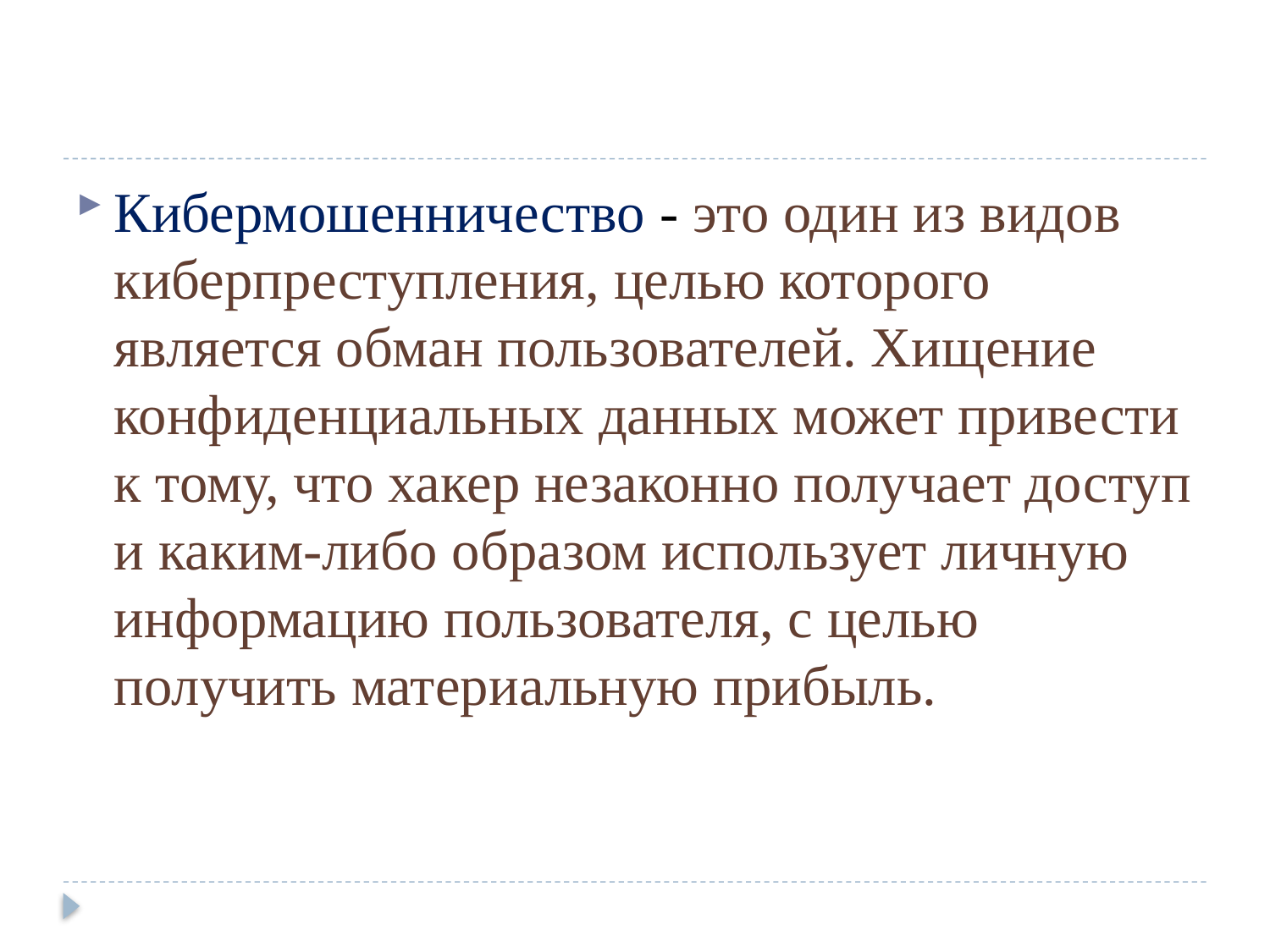

Кибермошенничество - это один из видов киберпреступления, целью которого является обман пользователей. Хищение конфиденциальных данных может привести к тому, что хакер незаконно получает доступ и каким-либо образом использует личную информацию пользователя, с целью получить материальную прибыль.